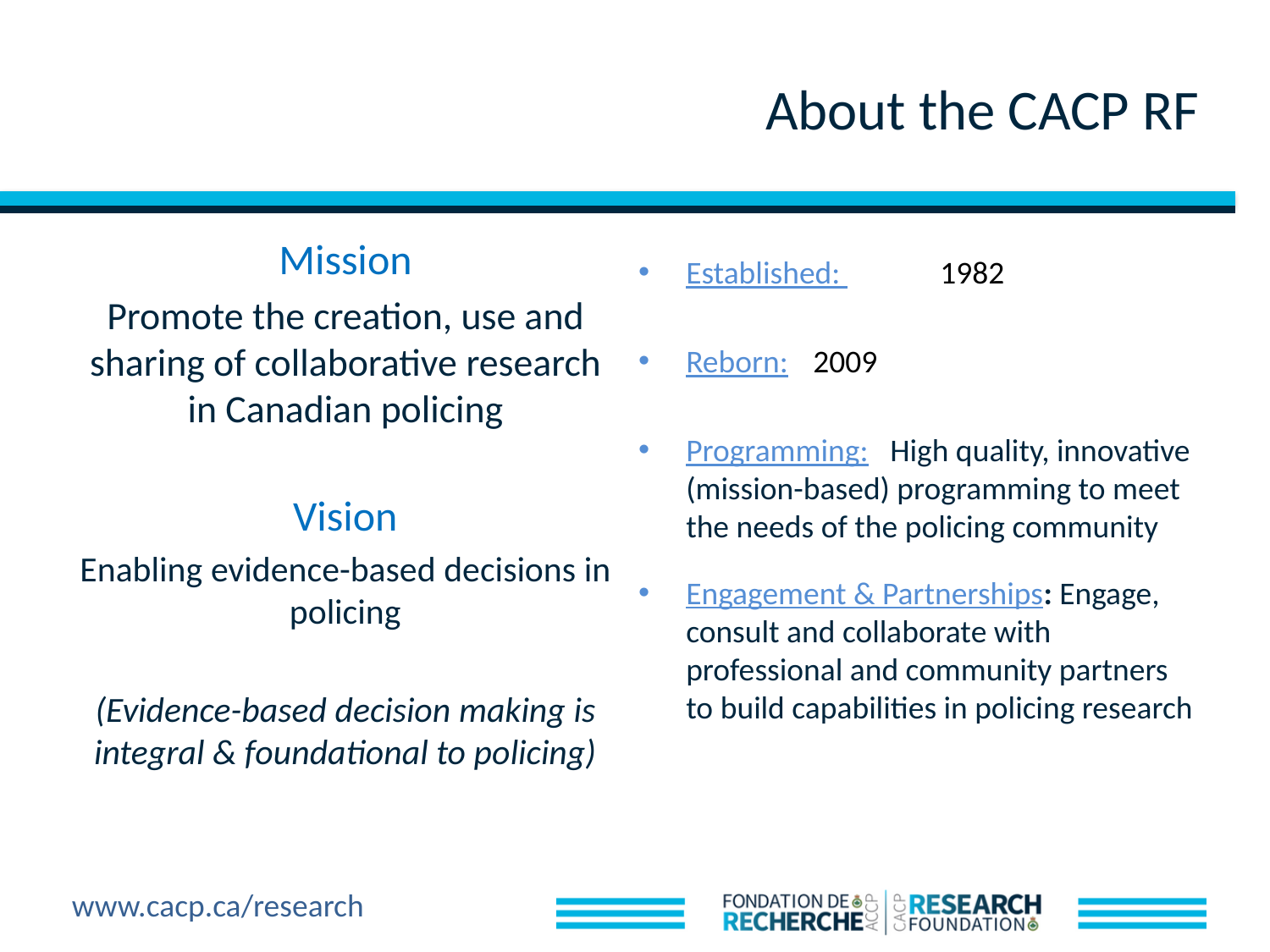

# About the CACP RF
Mission
Promote the creation, use and sharing of collaborative research in Canadian policing

Vision
Enabling evidence-based decisions in policing

(Evidence-based decision making is integral & foundational to policing)

Established:  	1982

Reborn:	2009

Programming:   High quality, innovative (mission-based) programming to meet the needs of the policing community

Engagement & Partnerships: Engage, consult and collaborate with professional and community partners to build capabilities in policing research